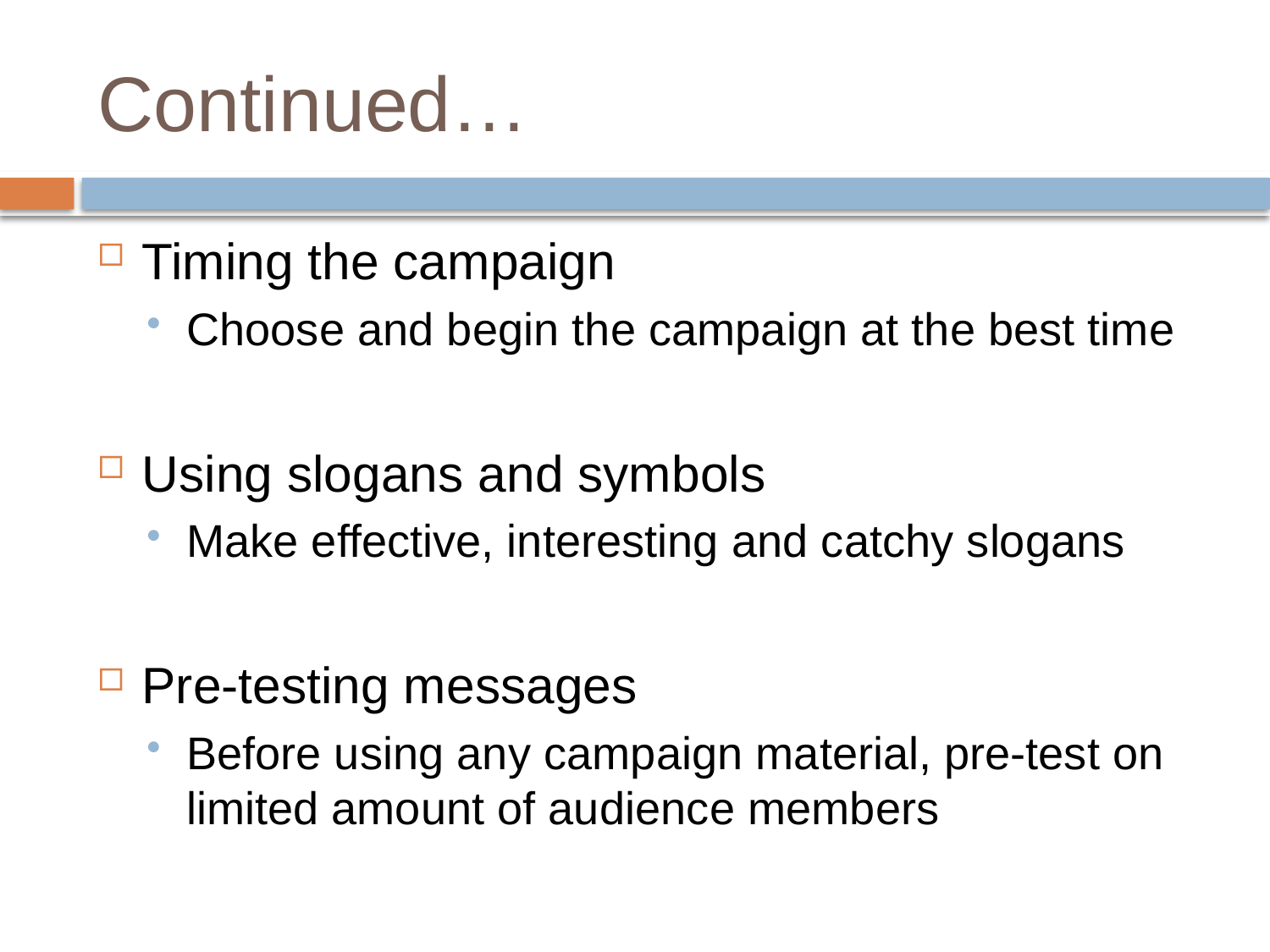

# Continued…
Timing the campaign
Choose and begin the campaign at the best time

Using slogans and symbols
Make effective, interesting and catchy slogans

Pre-testing messages
Before using any campaign material, pre-test on limited amount of audience members